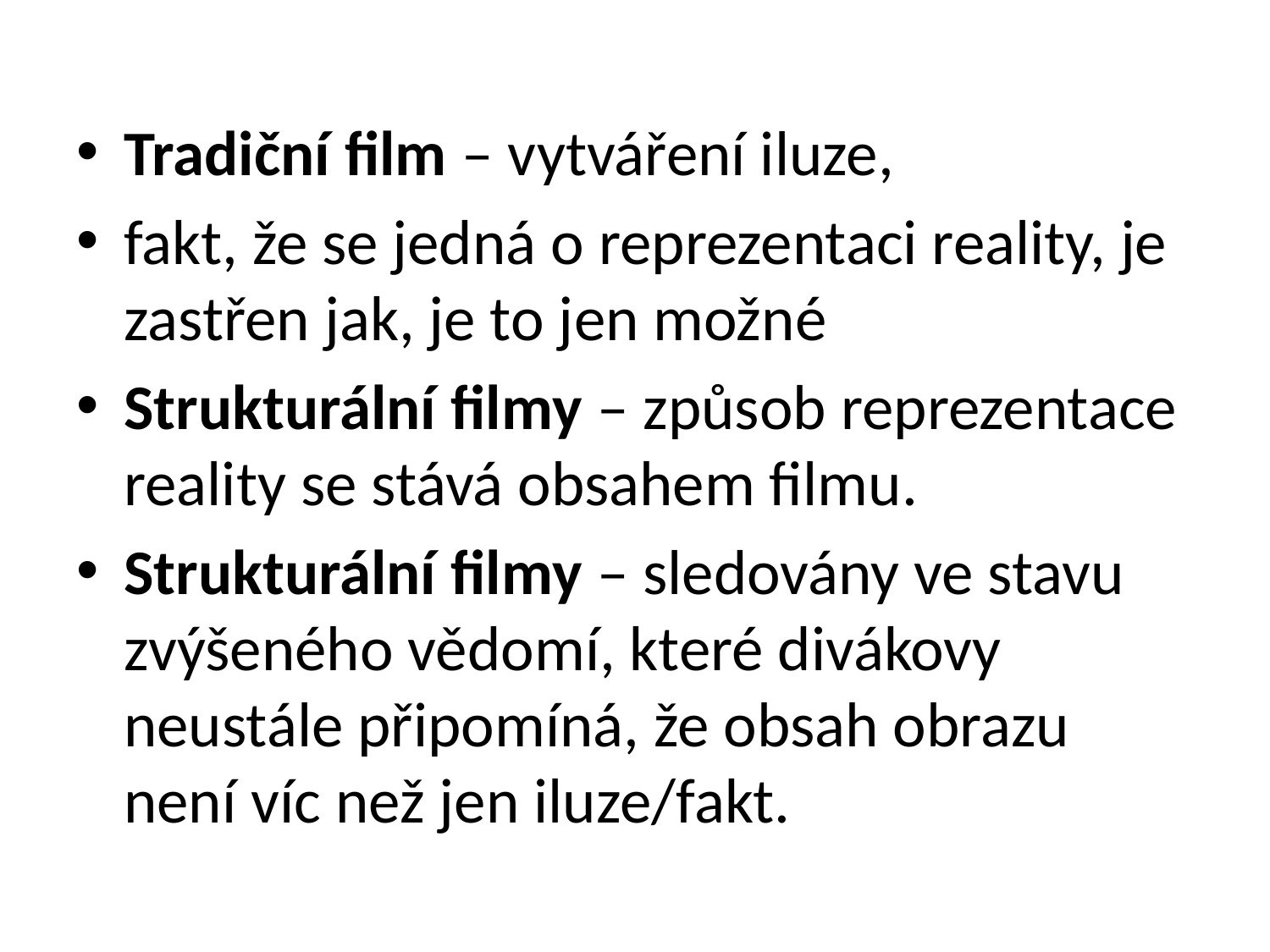

#
Tradiční film – vytváření iluze,
fakt, že se jedná o reprezentaci reality, je zastřen jak, je to jen možné
Strukturální filmy – způsob reprezentace reality se stává obsahem filmu.
Strukturální filmy – sledovány ve stavu zvýšeného vědomí, které divákovy neustále připomíná, že obsah obrazu není víc než jen iluze/fakt.